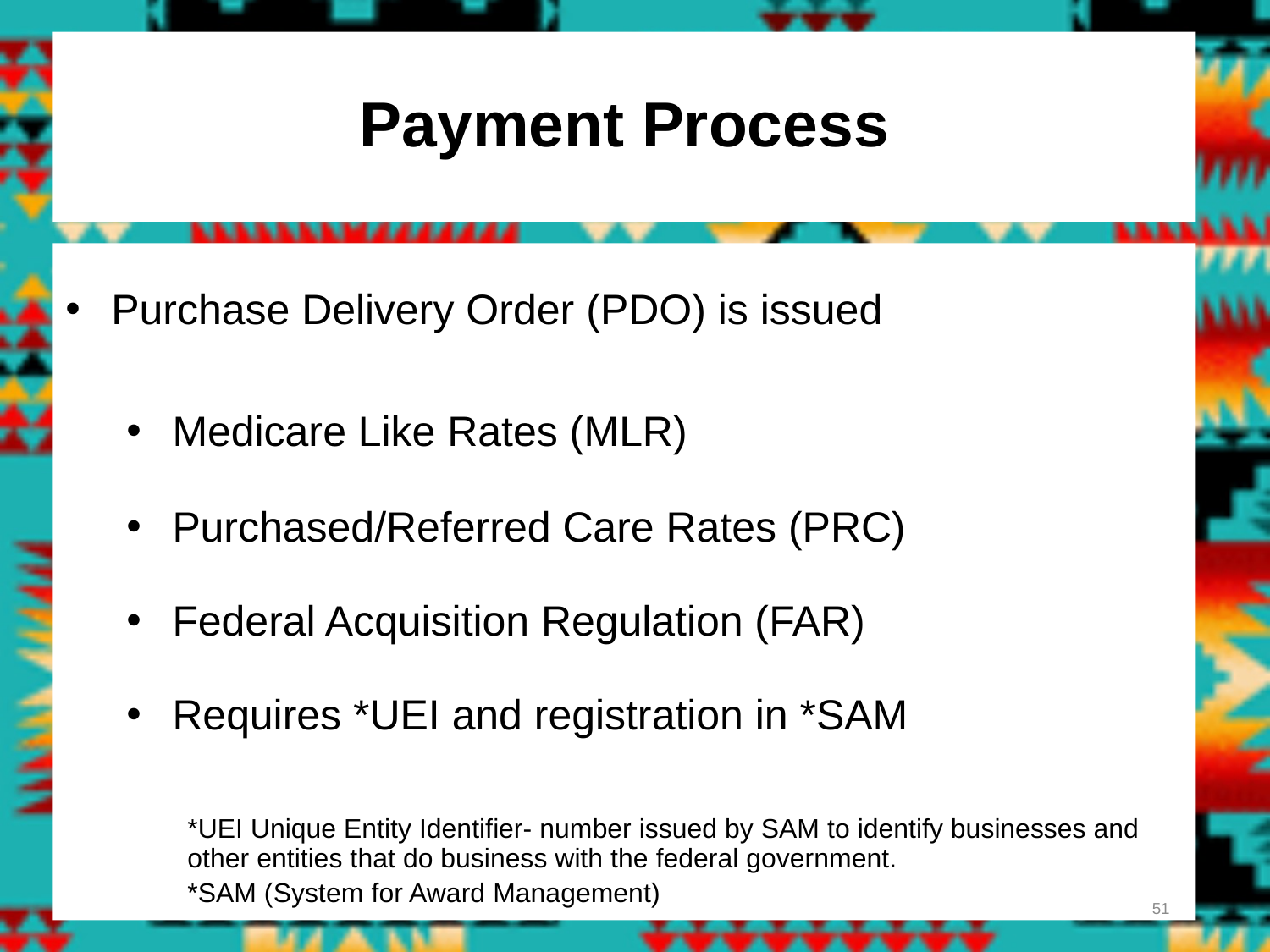

# Payment Process

Purchase Delivery Order (PDO) is issued

Medicare Like Rates (MLR)

Purchased/Referred Care Rates (PRC)

Federal Acquisition Regulation (FAR)

Requires *UEI and registration in *SAM

*UEI Unique Entity Identifier- number issued by SAM to identify businesses and other entities that do business with the federal government.
*SAM (System for Award Management)
51